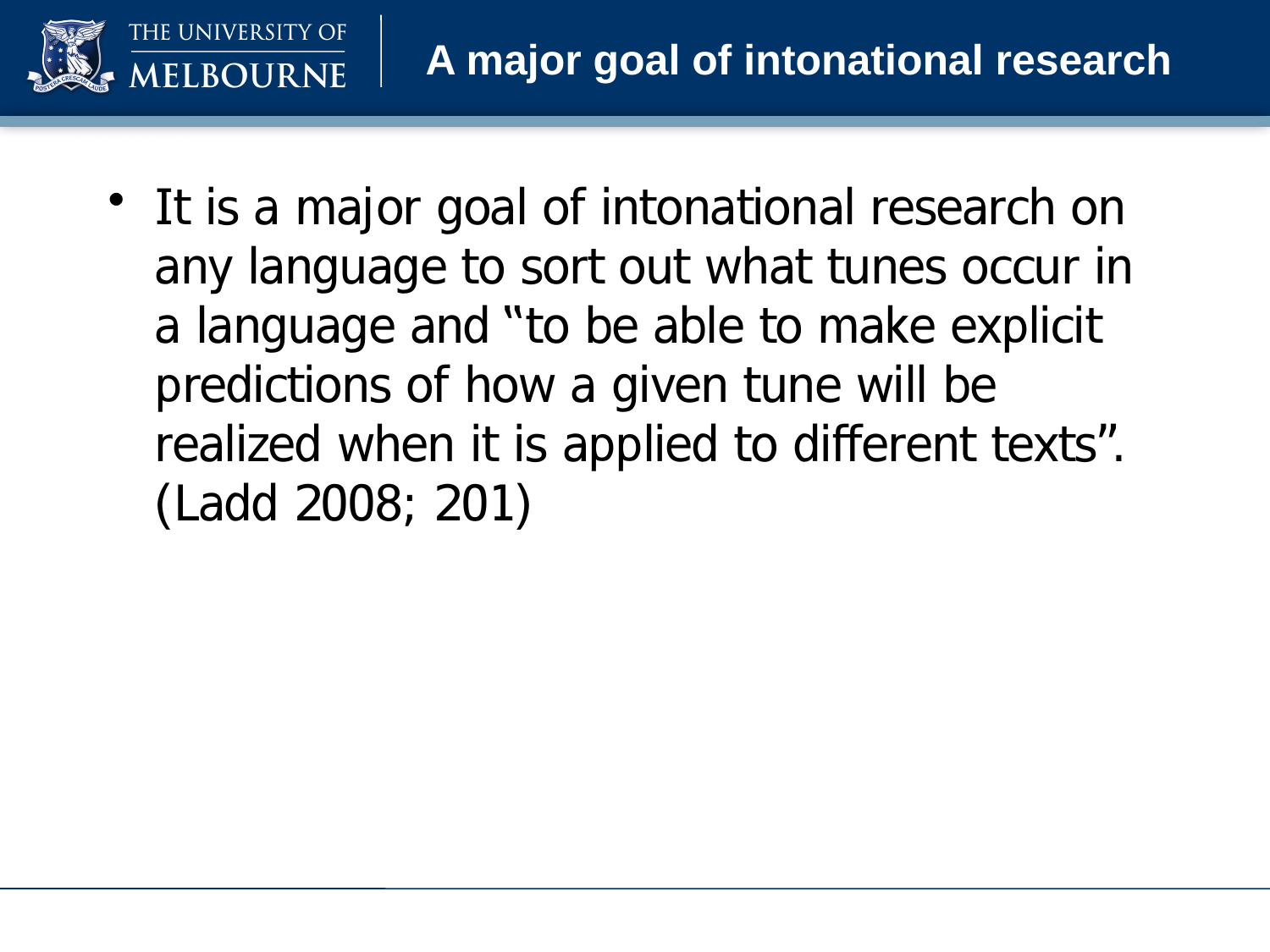

# A major goal of intonational research
It is a major goal of intonational research on any language to sort out what tunes occur in a language and “to be able to make explicit predictions of how a given tune will be realized when it is applied to different texts”. (Ladd 2008; 201)